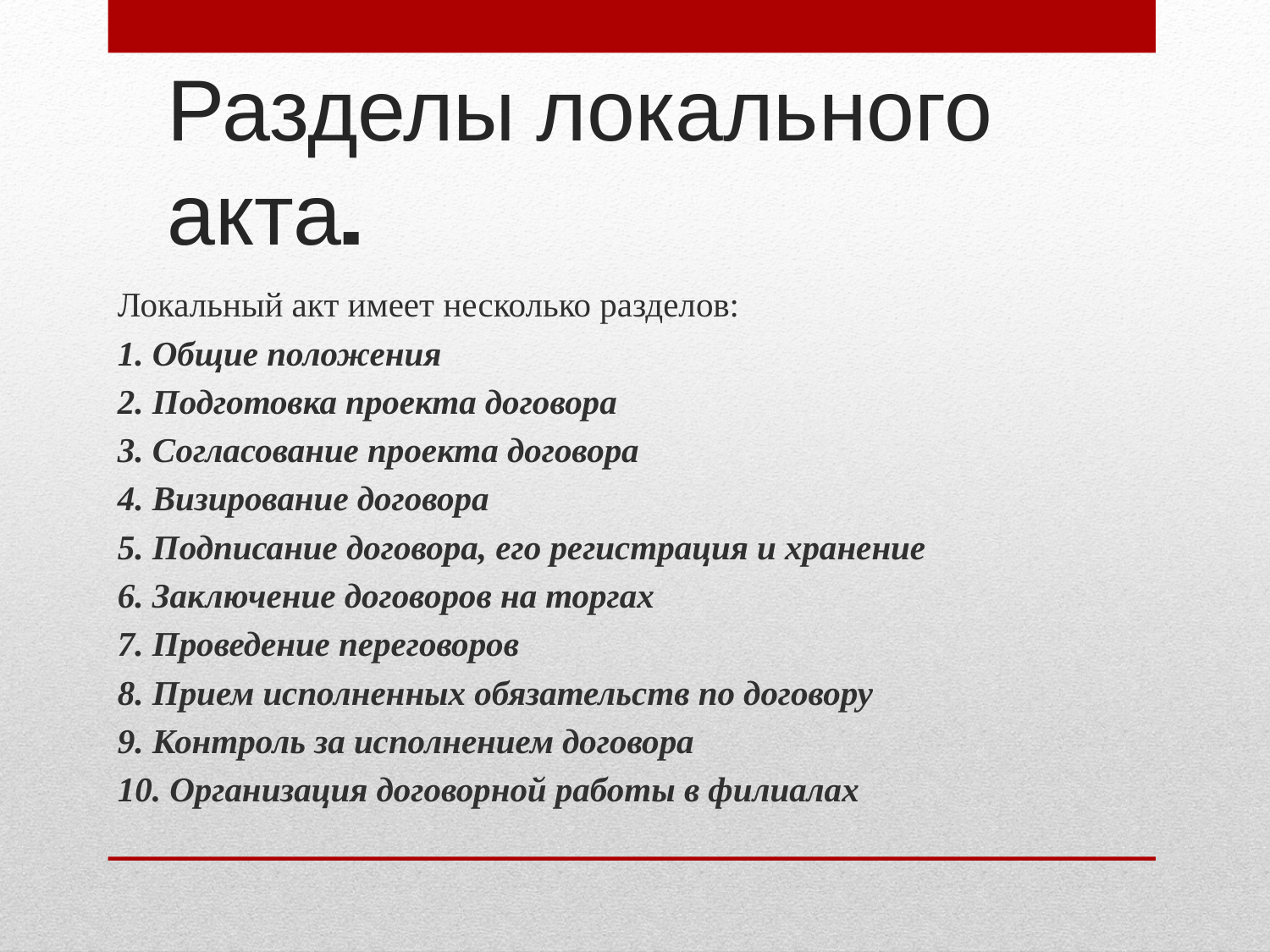

# Разделы локального акта.
Локальный акт имеет несколько разделов:
1. Общие положения
2. Подготовка проекта договора
3. Согласование проекта договора
4. Визирование договора
5. Подписание договора, его регистрация и хранение
6. Заключение договоров на торгах
7. Проведение переговоров
8. Прием исполненных обязательств по договору
9. Контроль за исполнением договора
10. Организация договорной работы в филиалах